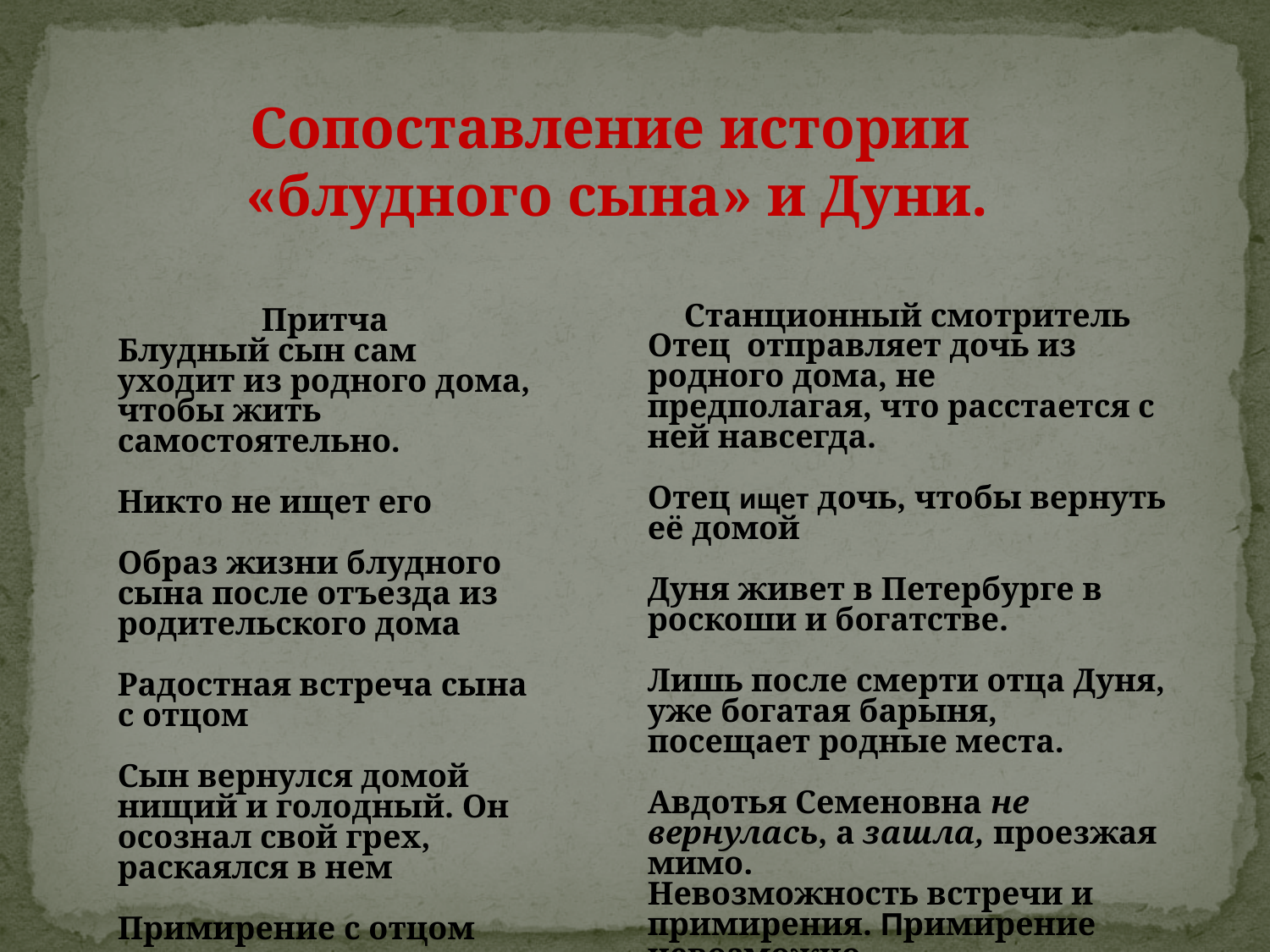

Сопоставление истории
 «блудного сына» и Дуни.
Станционный смотритель
Отец  отправляет дочь из родного дома, не предполагая, что расстается с ней навсегда.

Отец ищет дочь, чтобы вернуть её домой

Дуня живет в Петербурге в роскоши и богатстве.

Лишь после смерти отца Дуня, уже богатая барыня, посещает родные места.

Авдотья Семеновна не вернулась, а зашла, проезжая мимо.
Невозможность встречи и примирения. Примирение невозможно.
Притча
Блудный сын сам уходит из родного дома, чтобы жить самостоятельно.

Никто не ищет его

Образ жизни блудного сына после отъезда из родительского дома

Радостная встреча сына с отцом

Сын вернулся домой нищий и голодный. Он осознал свой грех, раскаялся в нем

Примирение с отцом